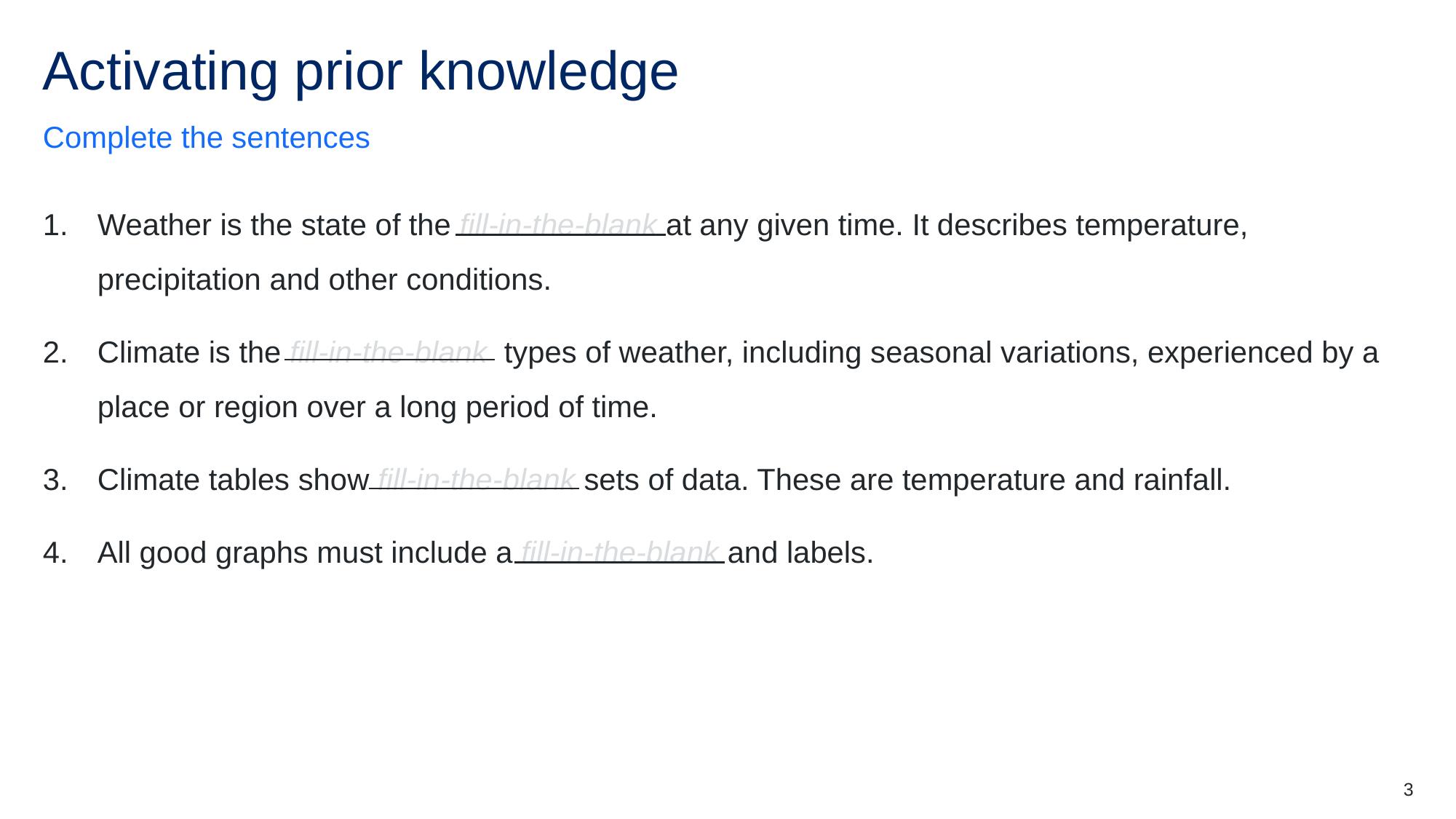

# Activating prior knowledge
Complete the sentences
Weather is the state of the fill-in-the-blank at any given time. It describes temperature, precipitation and other conditions.
Climate is the fill-in-the-blank  types of weather, including seasonal variations, experienced by a place or region over a long period of time.
Climate tables show fill-in-the-blank sets of data. These are temperature and rainfall.
All good graphs must include a fill-in-the-blank and labels.

3